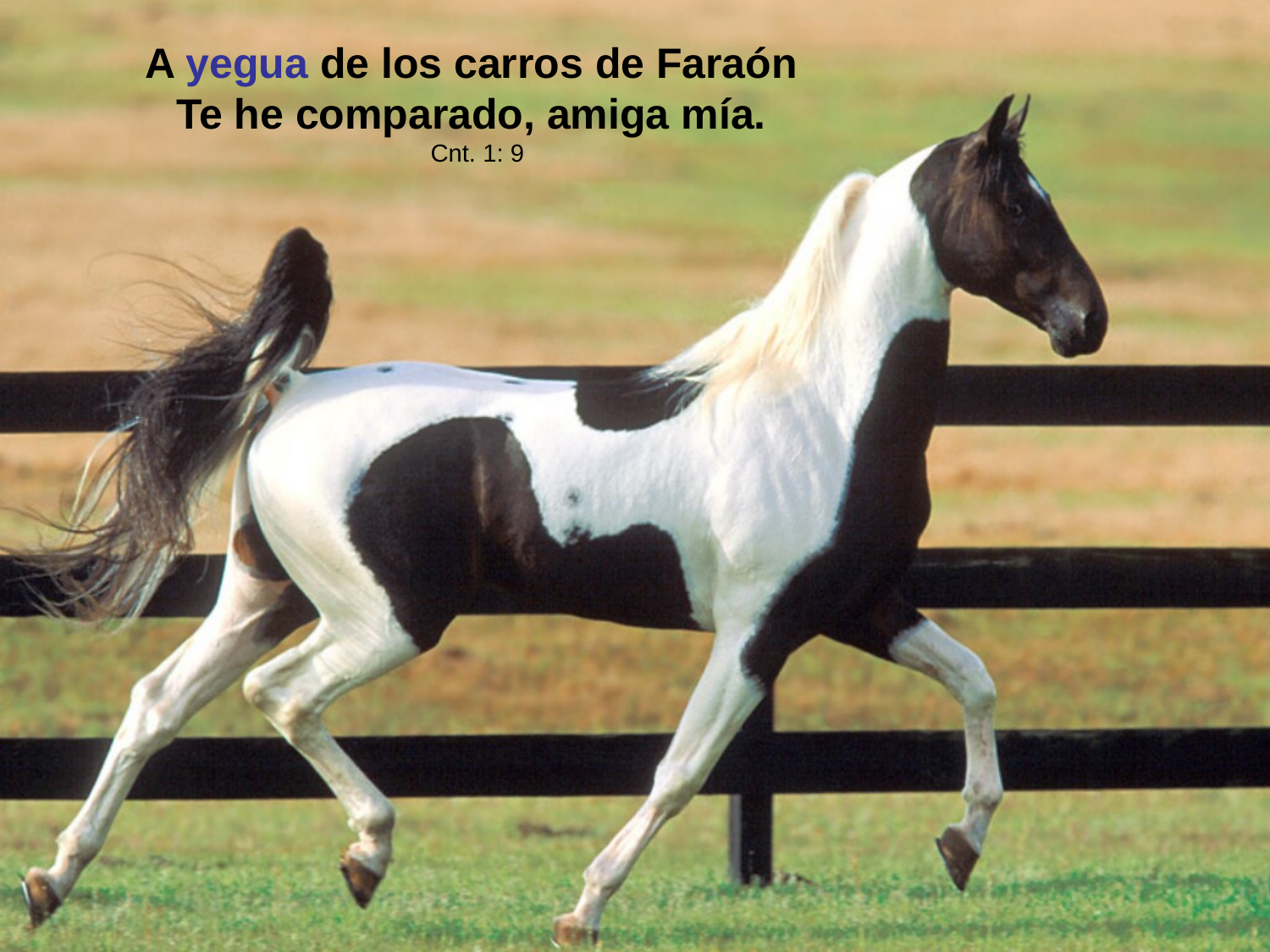

A yegua de los carros de Faraón 
Te he comparado, amiga mía.
Cnt. 1: 9